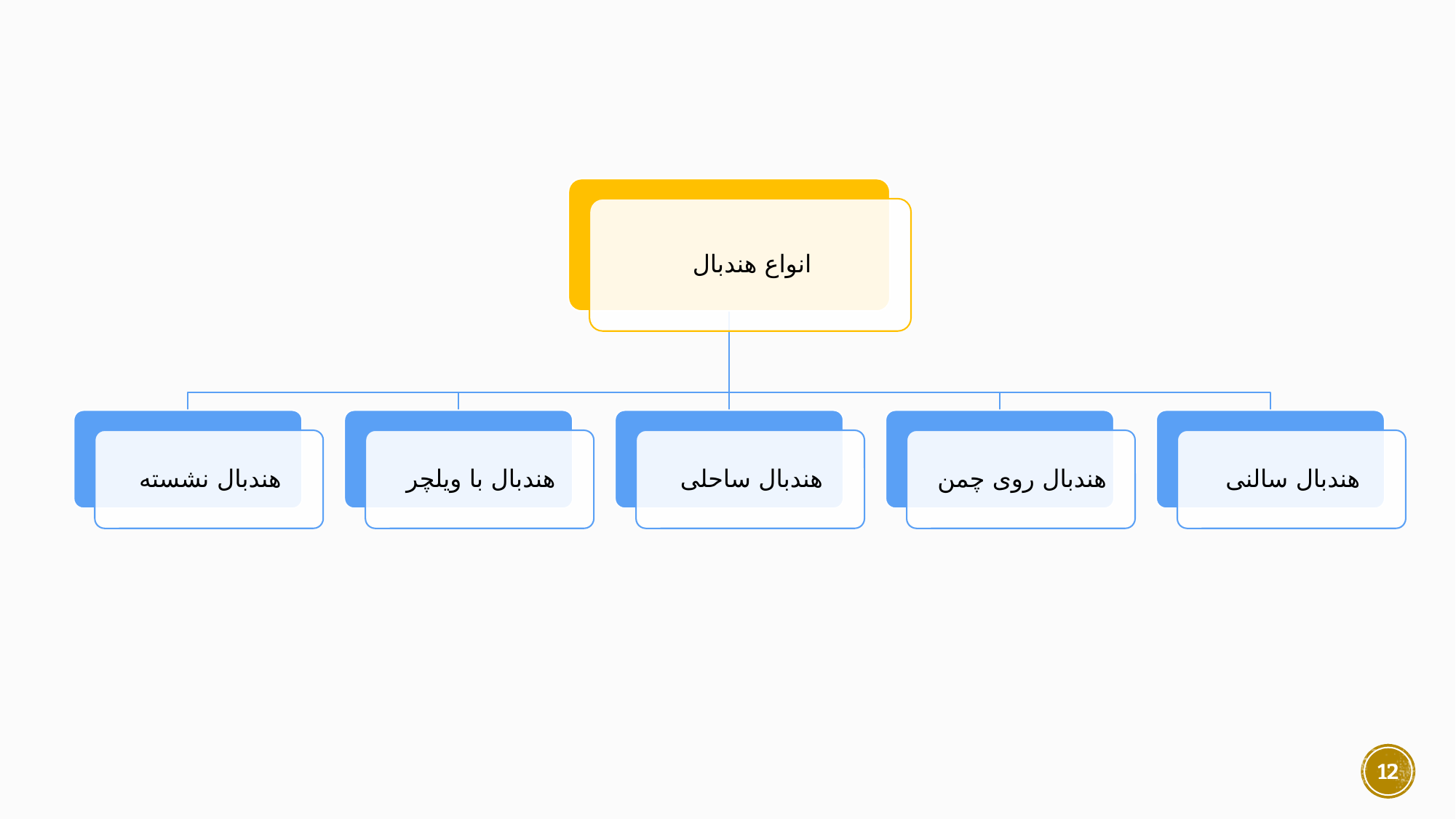

انواع هندبال
هندبال نشسته
هندبال با ویلچر
هندبال ساحلی
هندبال روی چمن
هندبال سالنی
12